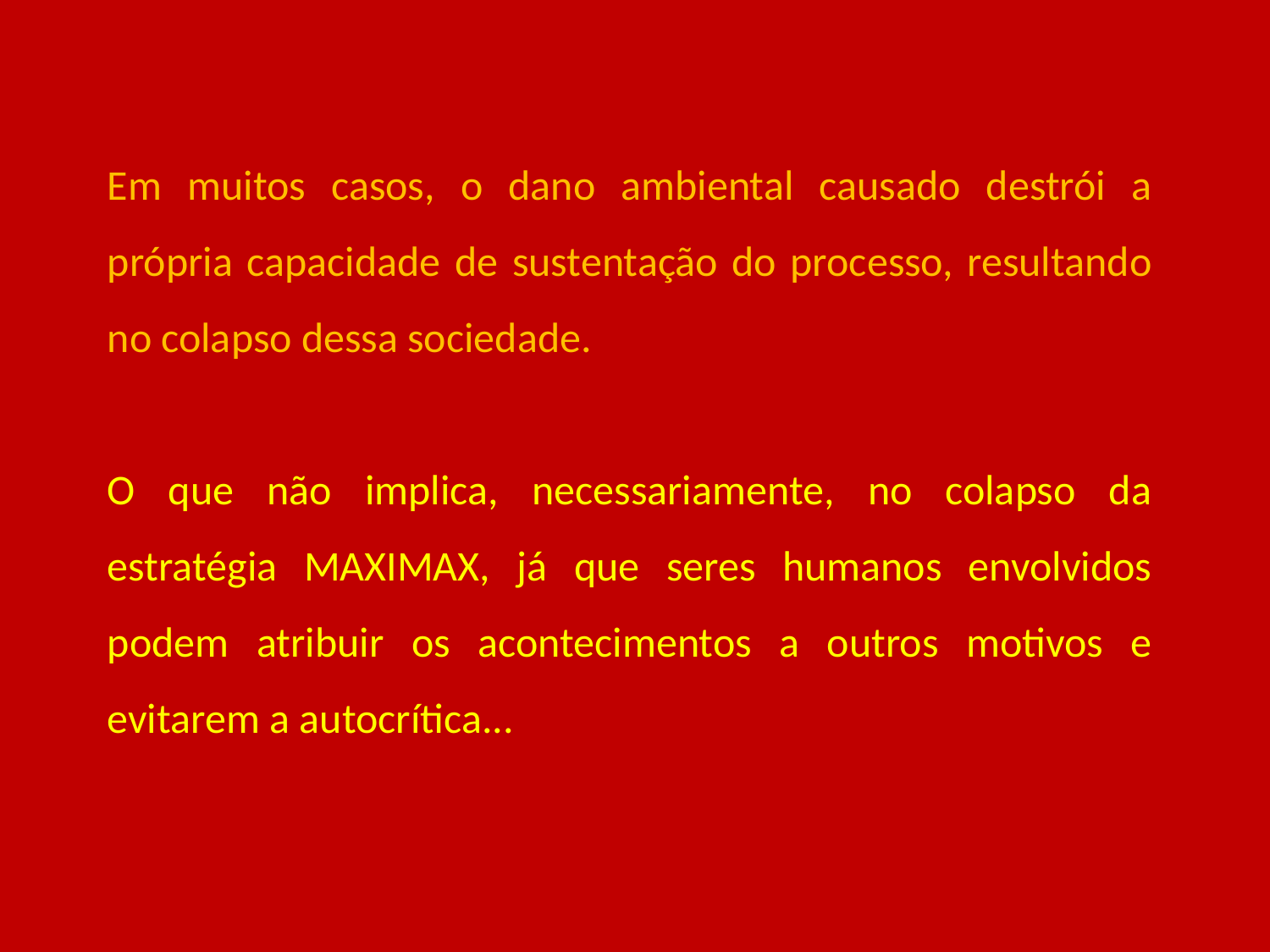

Em muitos casos, o dano ambiental causado destrói a própria capacidade de sustentação do processo, resultando no colapso dessa sociedade.

O que não implica, necessariamente, no colapso da estratégia MAXIMAX, já que seres humanos envolvidos podem atribuir os acontecimentos a outros motivos e evitarem a autocrítica...